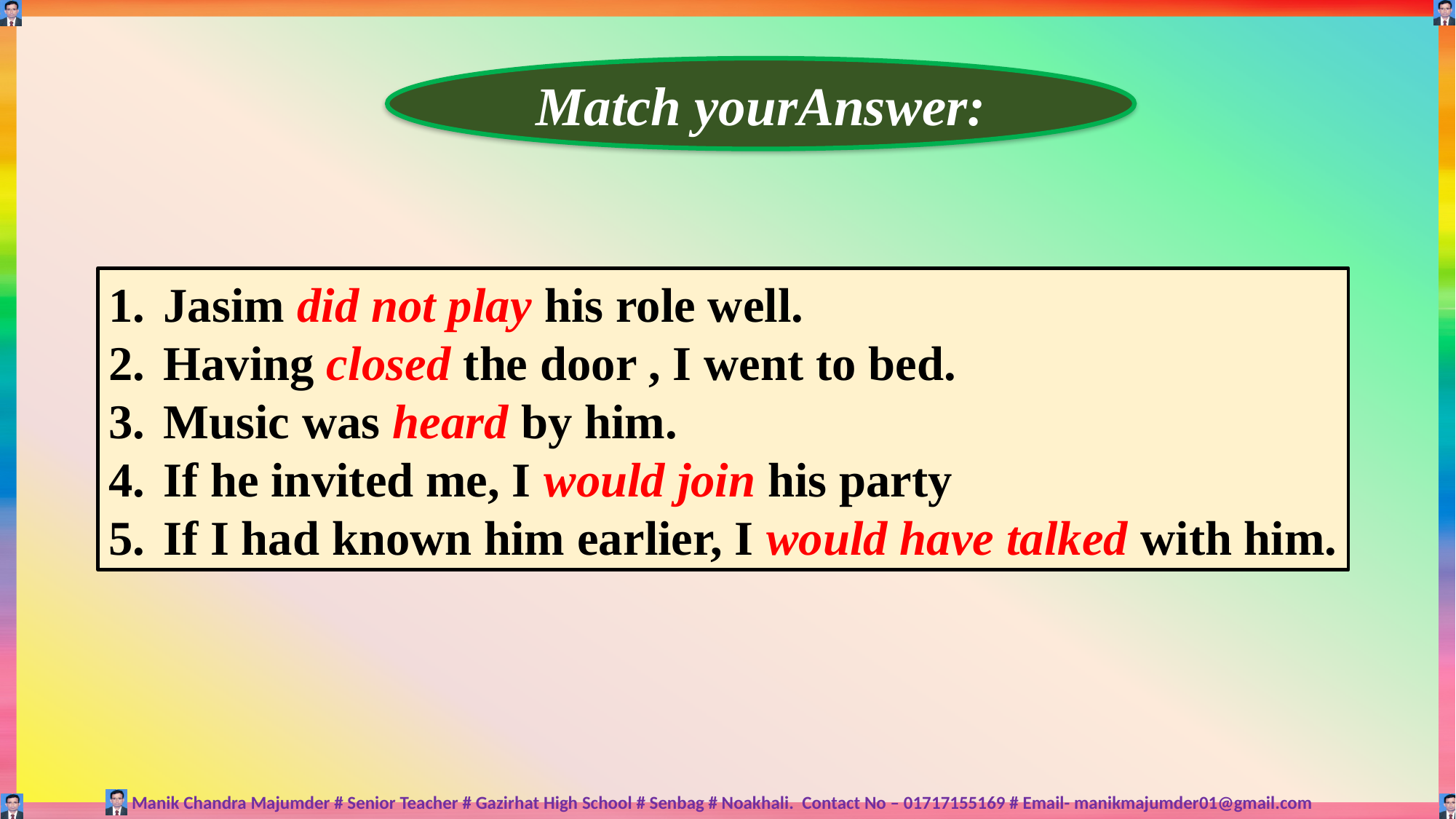

Match yourAnswer:
Jasim did not play his role well.
Having closed the door , I went to bed.
Music was heard by him.
If he invited me, I would join his party
If I had known him earlier, I would have talked with him.